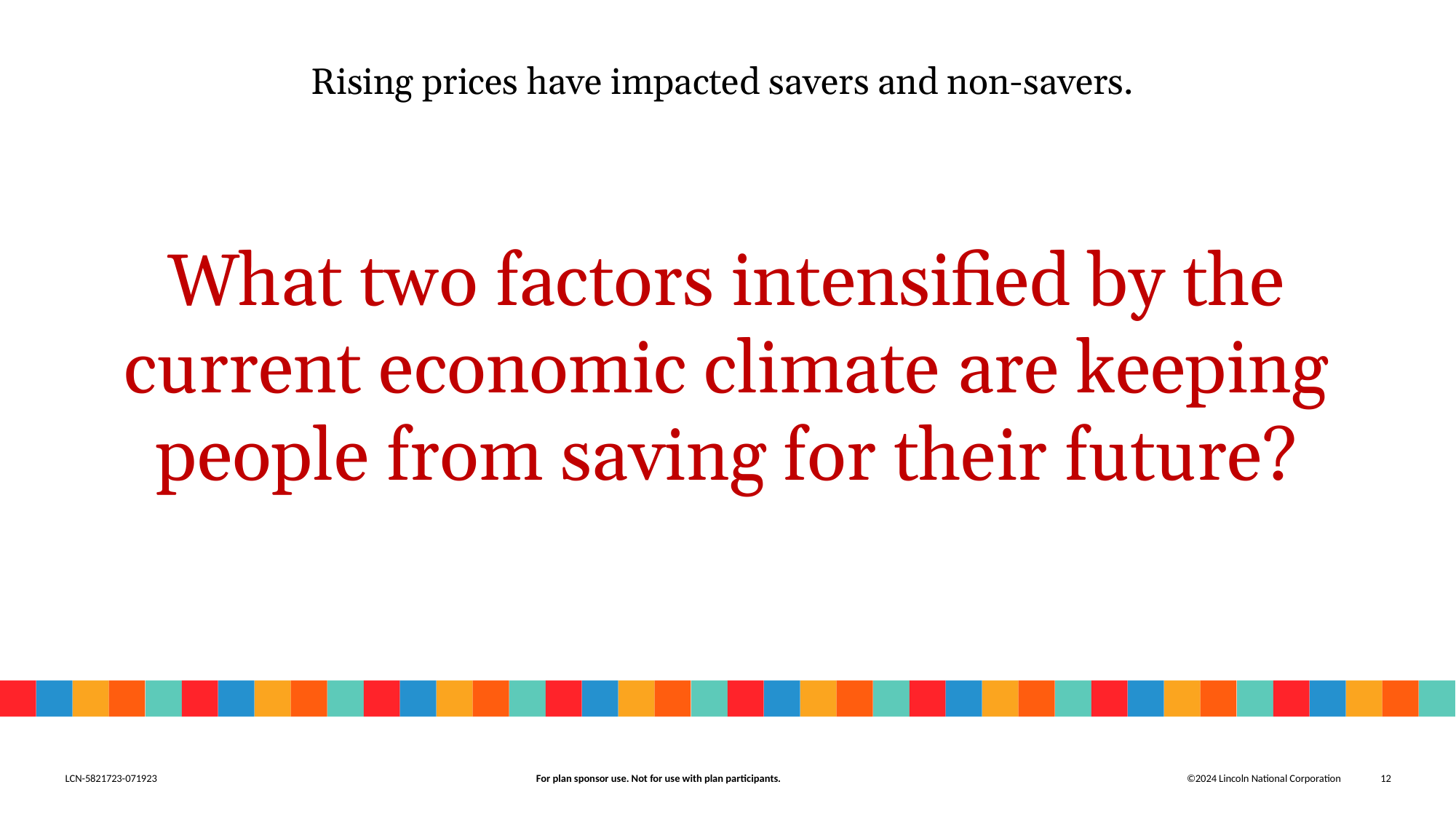

# Rising prices have impacted savers and non-savers. What two factors intensified by the current economic climate are keeping people from saving for their future?